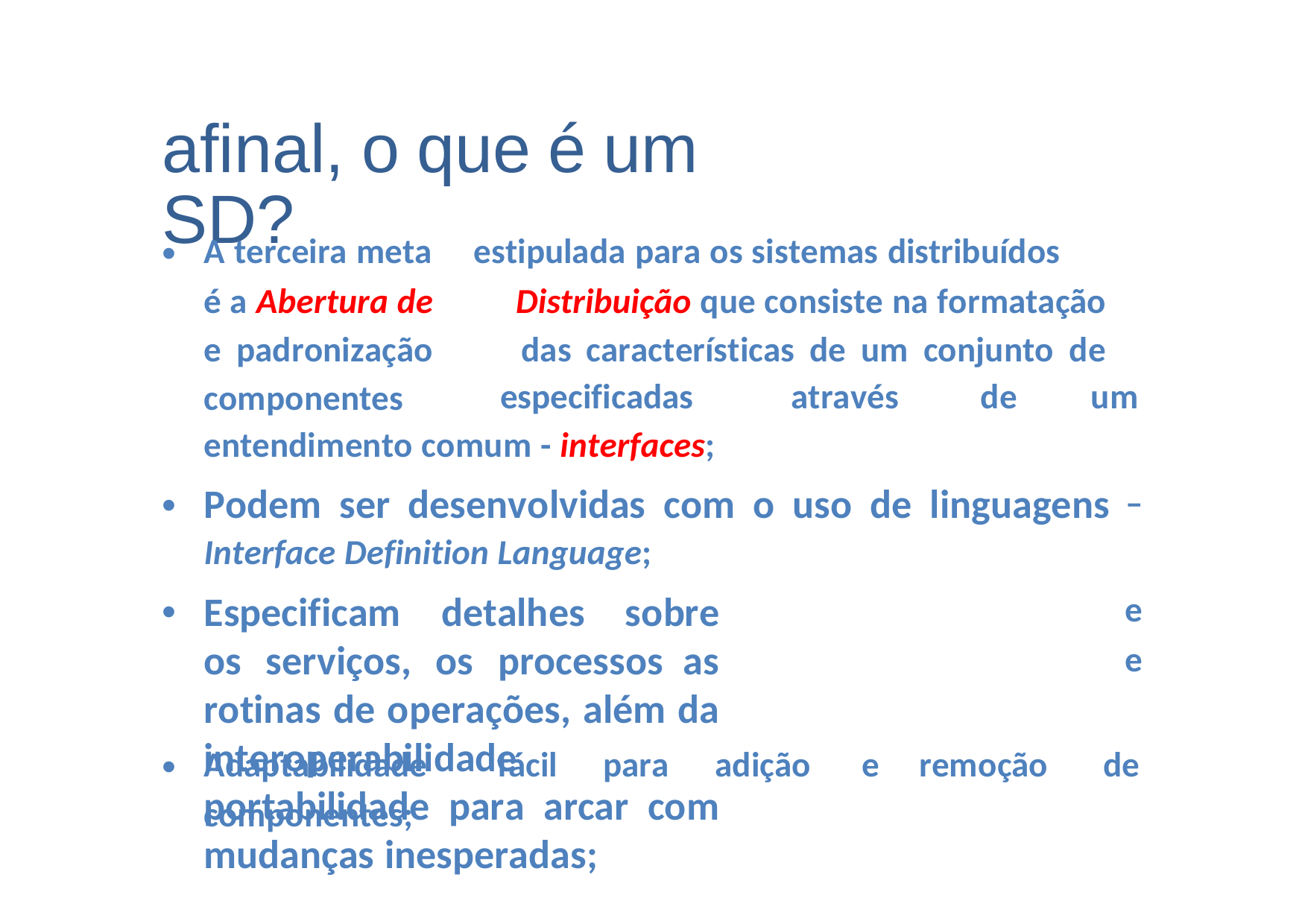

afinal, o que é um SD?
•
A terceira meta
é a Abertura de
e padronização
componentes
estipulada para os sistemas distribuídos
Distribuição que consiste na formatação
das características de um conjunto de
especificadas
através
de
um
entendimento comum - interfaces;
Podem ser desenvolvidas com o uso de linguagens
Interface Definition Language;
Especificam detalhes sobre os serviços, os processos as rotinas de operações, além da interoperabilidade portabilidade para arcar com mudanças inesperadas;
•
–
•
e
e
•
Adaptabilidade
componentes;
fácil
para
adição
e
remoção
de